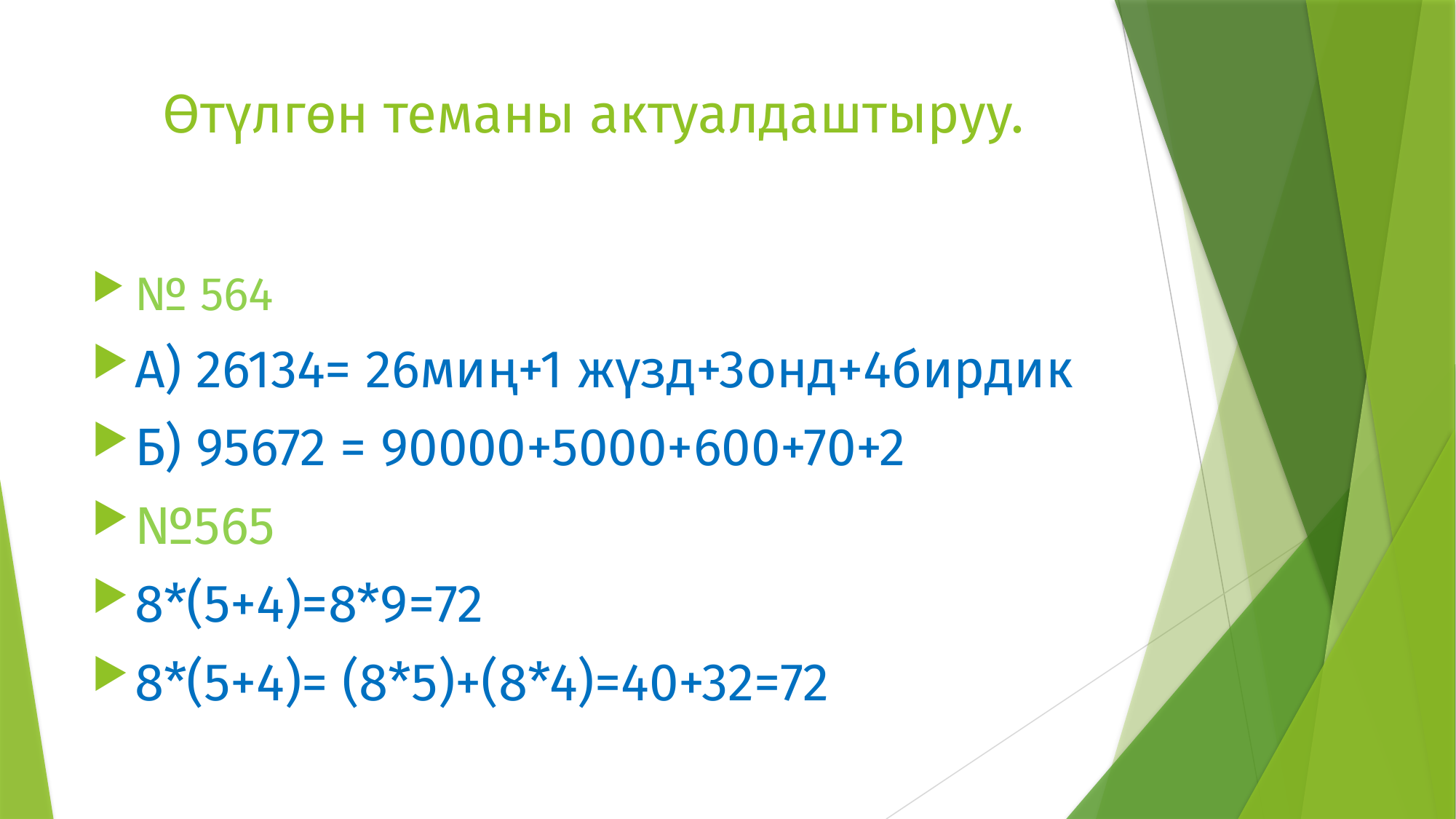

# Өтүлгөн теманы актуалдаштыруу.
№ 564
А) 26134= 26миң+1 жүзд+3онд+4бирдик
Б) 95672 = 90000+5000+600+70+2
№565
8*(5+4)=8*9=72
8*(5+4)= (8*5)+(8*4)=40+32=72